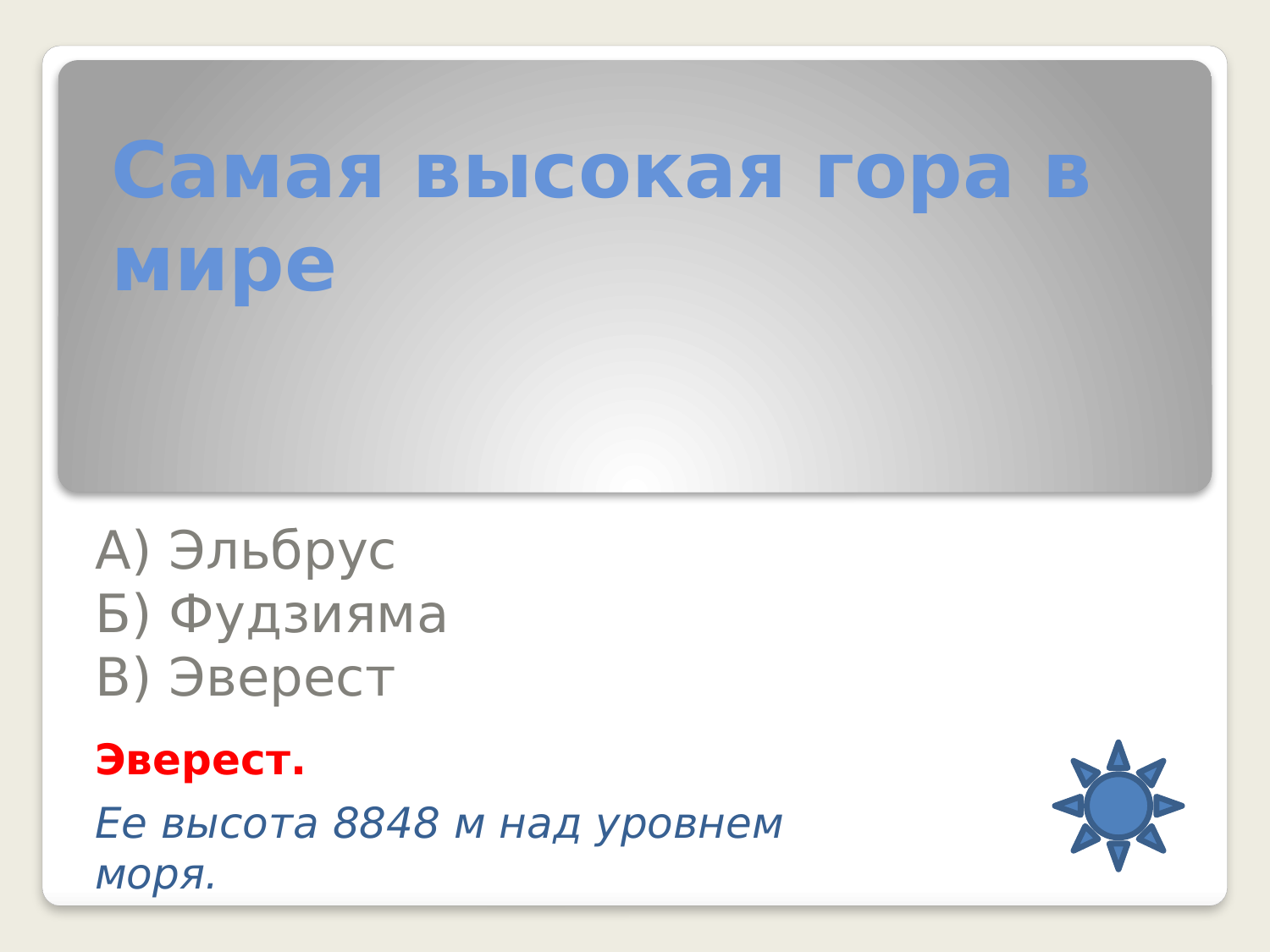

# Самая высокая гора в мире
А) Эльбрус
Б) Фудзияма
В) Эверест
Эверест.
Ее высота 8848 м над уровнем моря.